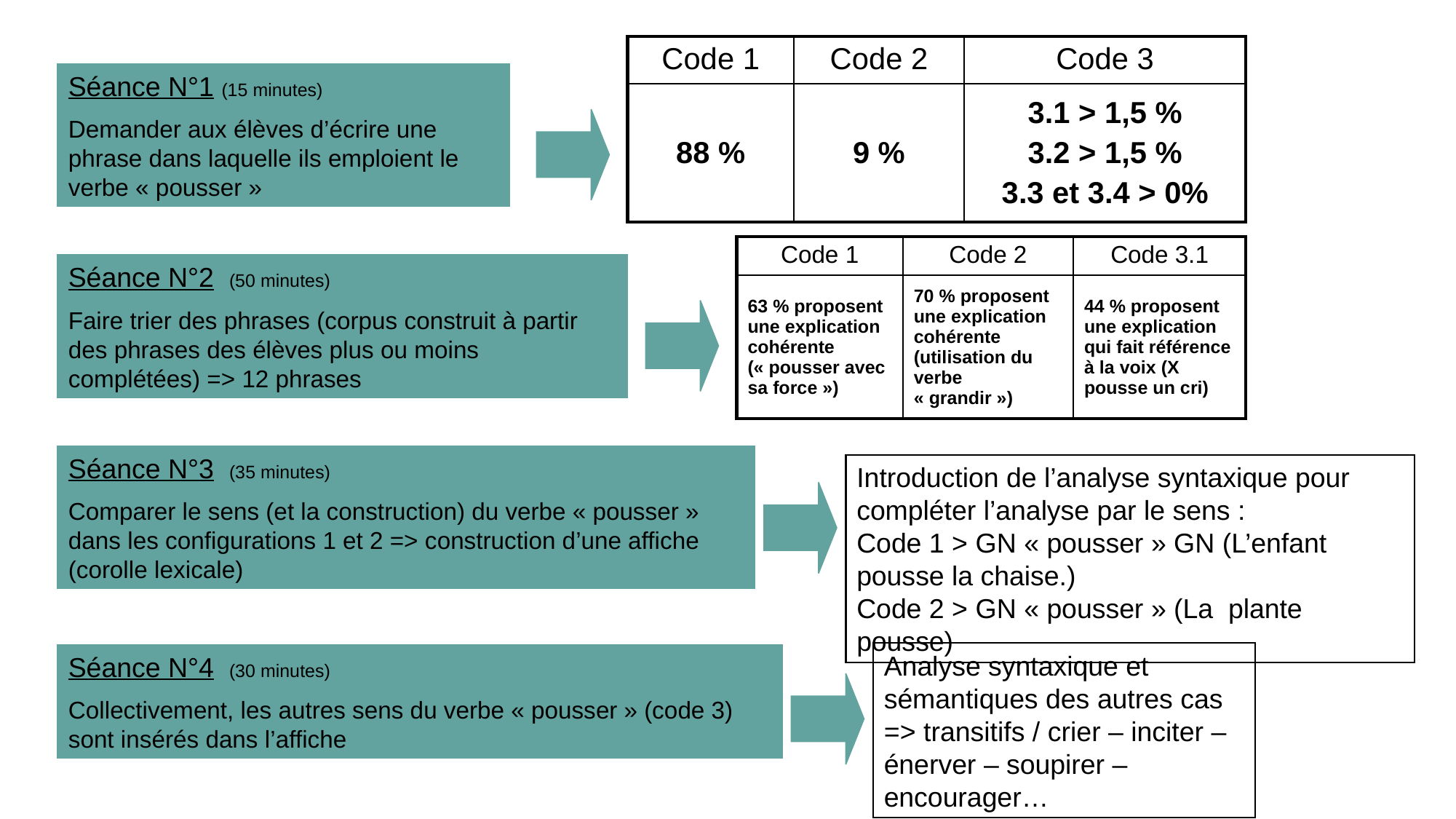

| Code 1 | Code 2 | Code 3 |
| --- | --- | --- |
| 88 % | 9 % | 3.1 > 1,5 % 3.2 > 1,5 % 3.3 et 3.4 > 0% |
Séance N°1 (15 minutes)
Demander aux élèves d’écrire une phrase dans laquelle ils emploient le verbe « pousser »

| Code 1 | Code 2 | Code 3.1 |
| --- | --- | --- |
| 63 % proposent une explication cohérente (« pousser avec sa force ») | 70 % proposent une explication cohérente (utilisation du verbe « grandir ») | 44 % proposent une explication qui fait référence à la voix (X pousse un cri) |
Séance N°2  (50 minutes)
Faire trier des phrases (corpus construit à partir des phrases des élèves plus ou moins complétées) => 12 phrases

Séance N°3  (35 minutes)
Comparer le sens (et la construction) du verbe « pousser » dans les configurations 1 et 2 => construction d’une affiche (corolle lexicale)
Introduction de l’analyse syntaxique pour compléter l’analyse par le sens :
Code 1 > GN « pousser » GN (L’enfant pousse la chaise.)
Code 2 > GN « pousser » (La  plante pousse)

Analyse syntaxique et sémantiques des autres cas => transitifs / crier – inciter – énerver – soupirer – encourager…
Séance N°4  (30 minutes)
Collectivement, les autres sens du verbe « pousser » (code 3) sont insérés dans l’affiche